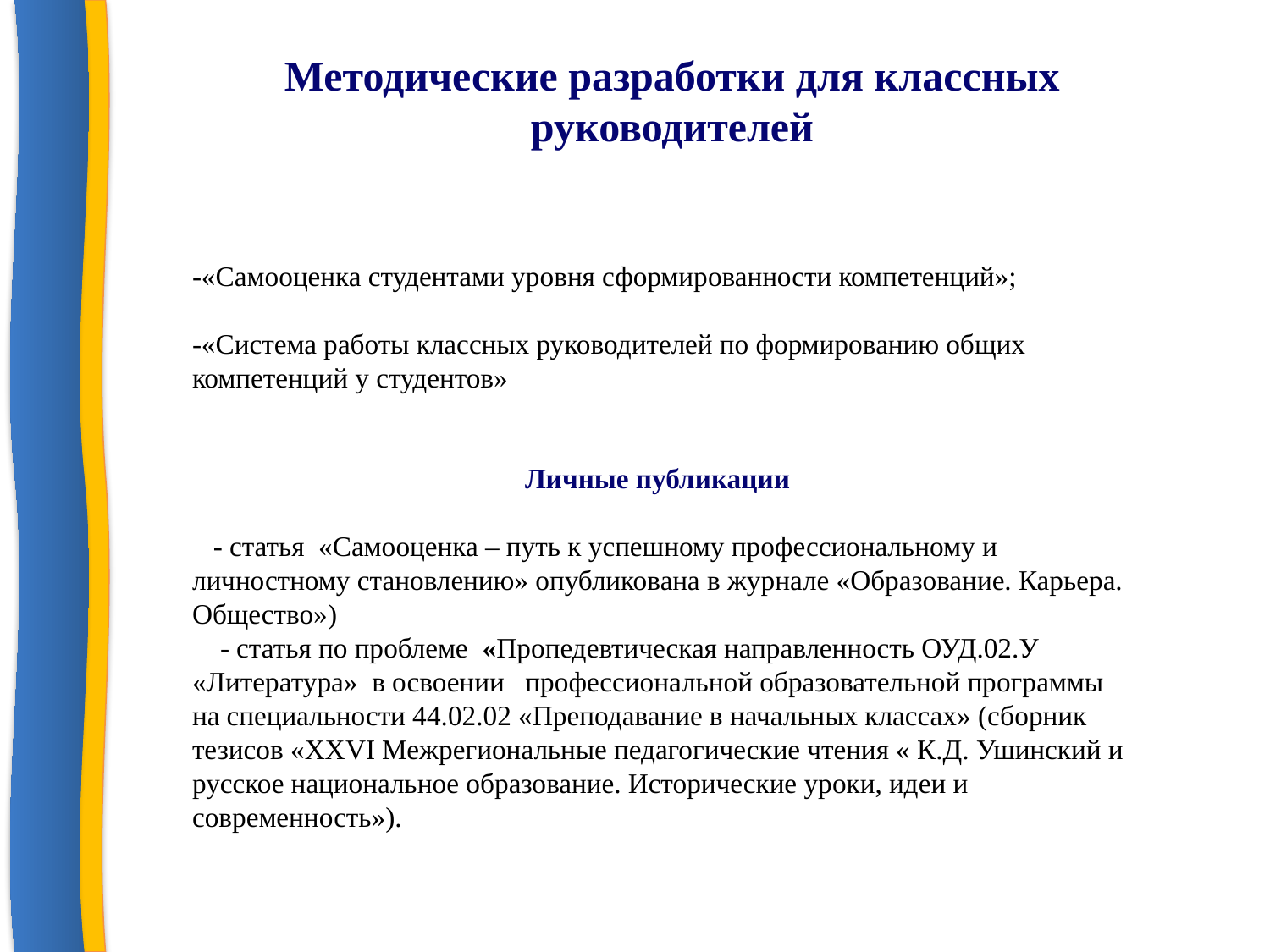

Методические разработки для классных руководителей
-«Самооценка студентами уровня сформированности компетенций»;

-«Система работы классных руководителей по формированию общих компетенций у студентов»

Личные публикации

   - статья  «Самооценка – путь к успешному профессиональному и личностному становлению» опубликована в журнале «Образование. Карьера. Общество»)
    - статья по проблеме  «Пропедевтическая направленность ОУД.02.У  «Литература»  в освоении   профессиональной образовательной программы на специальности 44.02.02 «Преподавание в начальных классах» (сборник тезисов «ХХVI Межрегиональные педагогические чтения « К.Д. Ушинский и русское национальное образование. Исторические уроки, идеи и современность»).